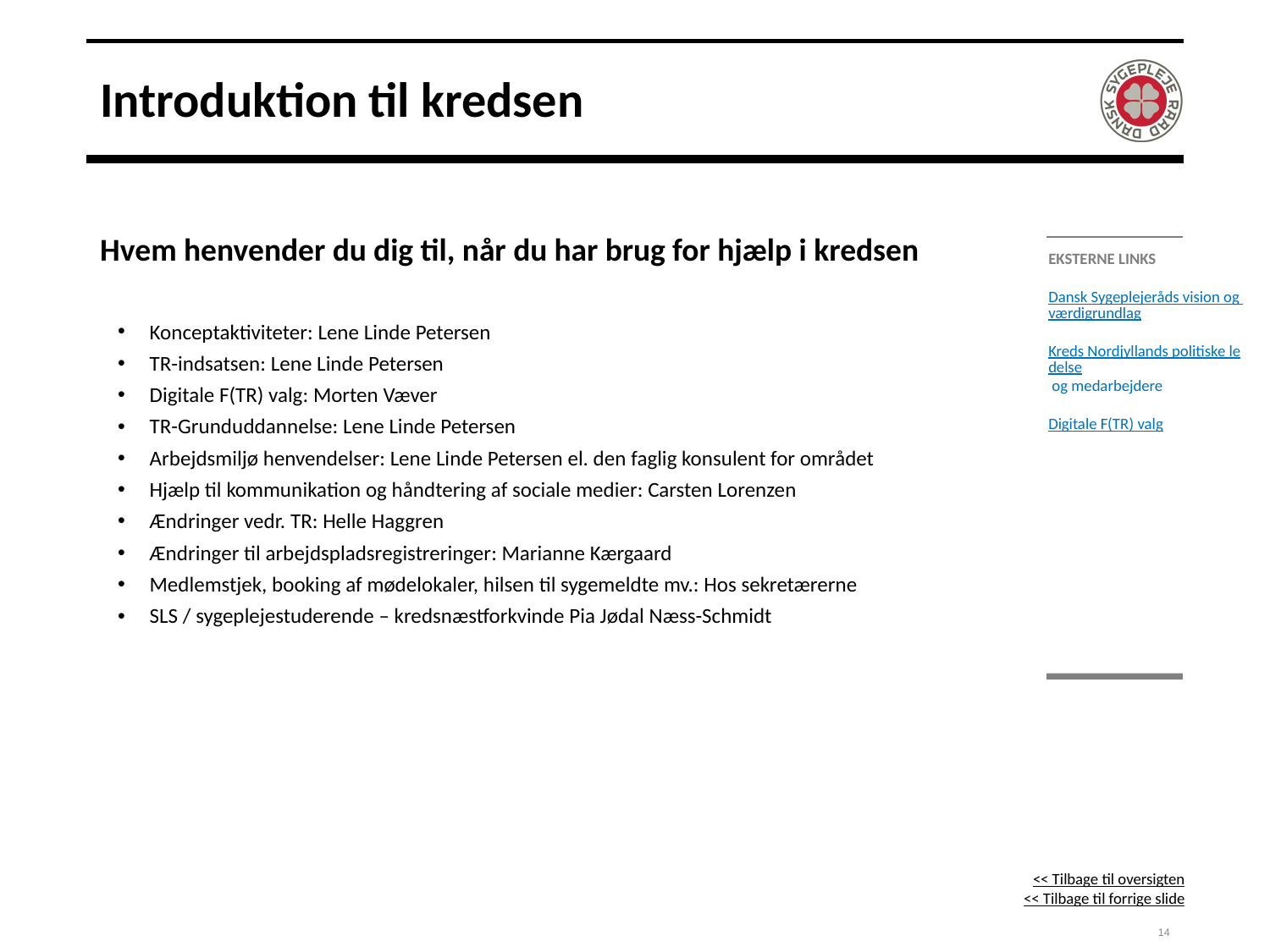

# Introduktion til kredsen
Hvem henvender du dig til, når du har brug for hjælp i kredsen

Konceptaktiviteter: Lene Linde Petersen
TR-indsatsen: Lene Linde Petersen
Digitale F(TR) valg: Morten Væver
TR-Grunduddannelse: Lene Linde Petersen
Arbejdsmiljø henvendelser: Lene Linde Petersen el. den faglig konsulent for området
Hjælp til kommunikation og håndtering af sociale medier: Carsten Lorenzen
Ændringer vedr. TR: Helle Haggren
Ændringer til arbejdspladsregistreringer: Marianne Kærgaard
Medlemstjek, booking af mødelokaler, hilsen til sygemeldte mv.: Hos sekretærerne
SLS / sygeplejestuderende – kredsnæstforkvinde Pia Jødal Næss-Schmidt

Eksterne links

Dansk Sygeplejeråds vision og værdigrundlag

Kreds Nordjyllands politiske ledelse og medarbejdere

Digitale F(TR) valg

<< Tilbage til oversigten
<< Tilbage til forrige slide
14